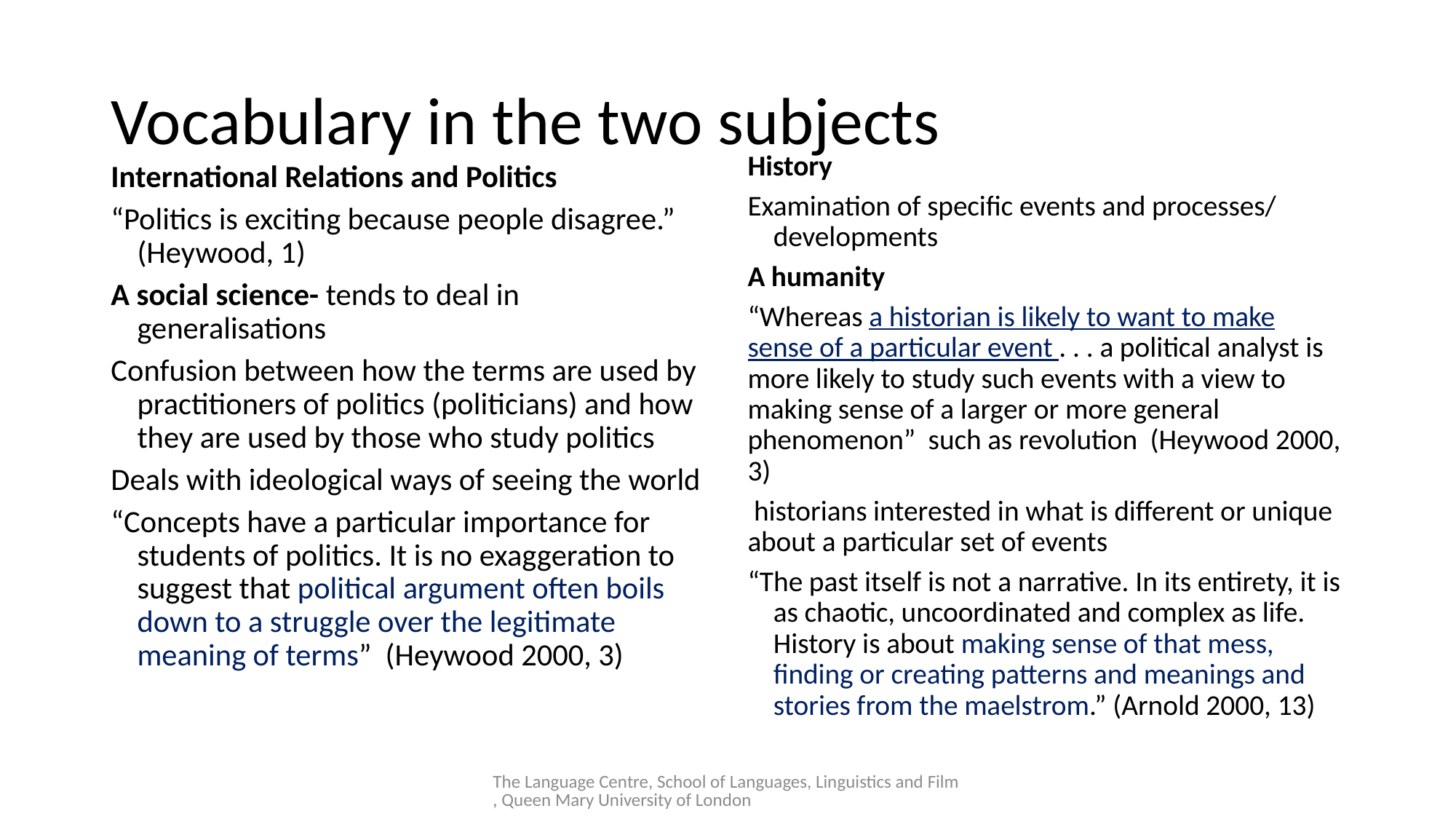

# Vocabulary in the two subjects
History
Examination of specific events and processes/ developments
A humanity
“Whereas a historian is likely to want to make sense of a particular event . . . a political analyst is more likely to study such events with a view to making sense of a larger or more general phenomenon”  such as revolution  (Heywood 2000, 3)
 historians interested in what is different or unique about a particular set of events
“The past itself is not a narrative. In its entirety, it is as chaotic, uncoordinated and complex as life. History is about making sense of that mess, finding or creating patterns and meanings and stories from the maelstrom.” (Arnold 2000, 13)

International Relations and Politics
“Politics is exciting because people disagree.” (Heywood, 1)
A social science- tends to deal in generalisations
Confusion between how the terms are used by practitioners of politics (politicians) and how they are used by those who study politics
Deals with ideological ways of seeing the world
“Concepts have a particular importance for students of politics. It is no exaggeration to suggest that political argument often boils down to a struggle over the legitimate meaning of terms”  (Heywood 2000, 3)

The Language Centre, School of Languages, Linguistics and Film, Queen Mary University of London